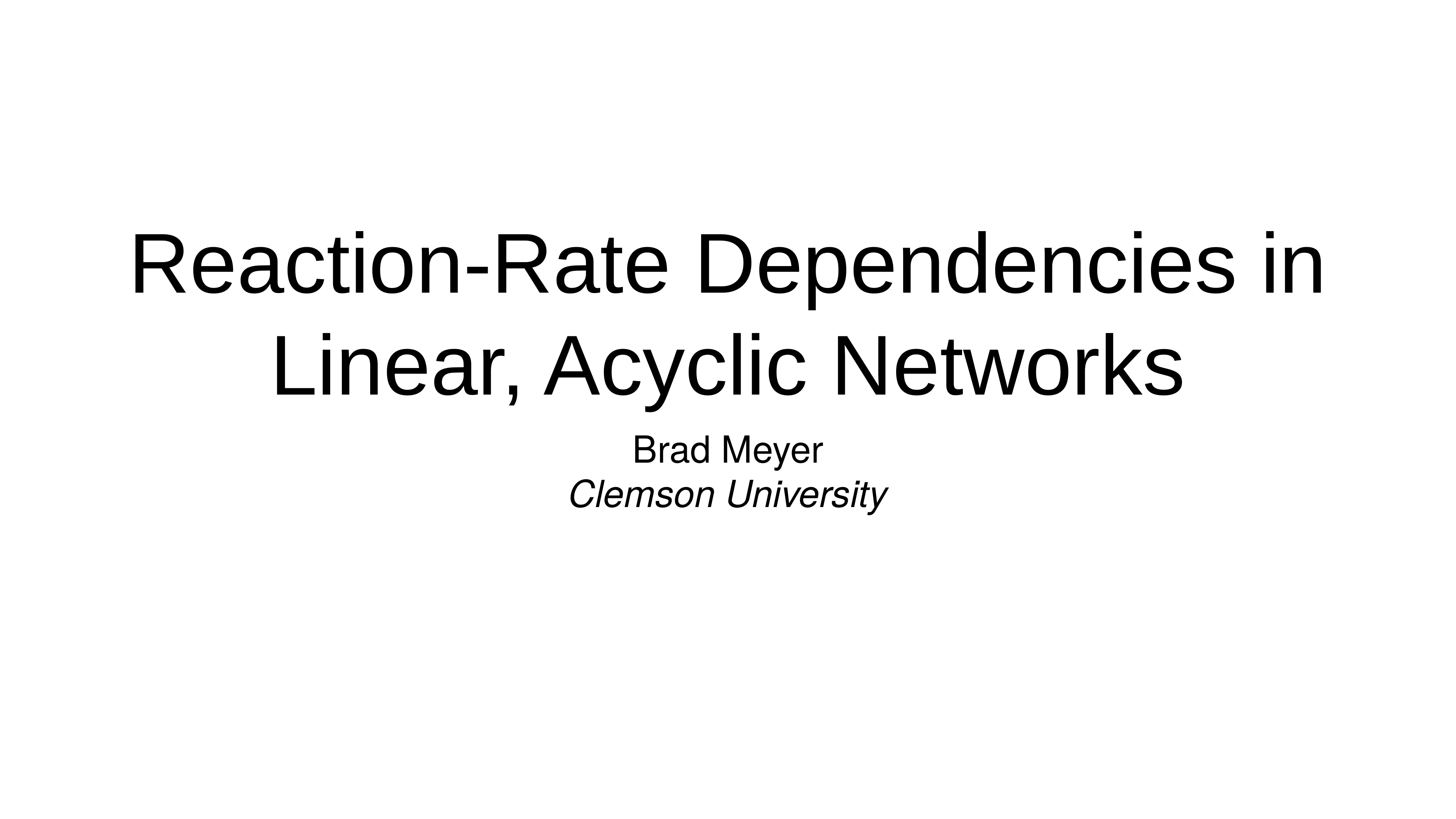

# Reaction-Rate Dependencies in Linear, Acyclic Networks
Brad Meyer
Clemson University